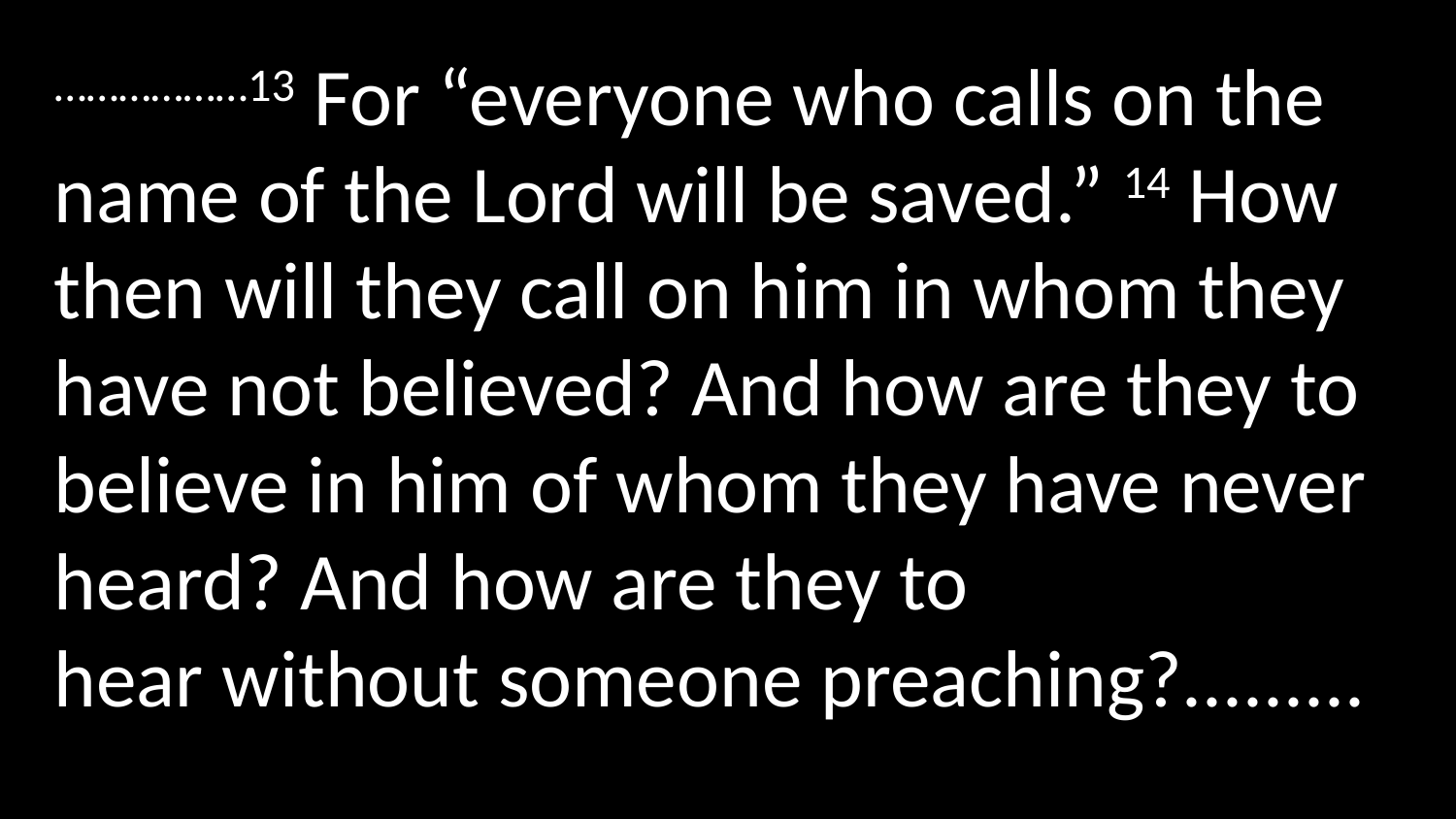

………………13 For “everyone who calls on the name of the Lord will be saved.” 14 How then will they call on him in whom they have not believed? And how are they to believe in him of whom they have never heard? And how are they to hear without someone preaching?.........